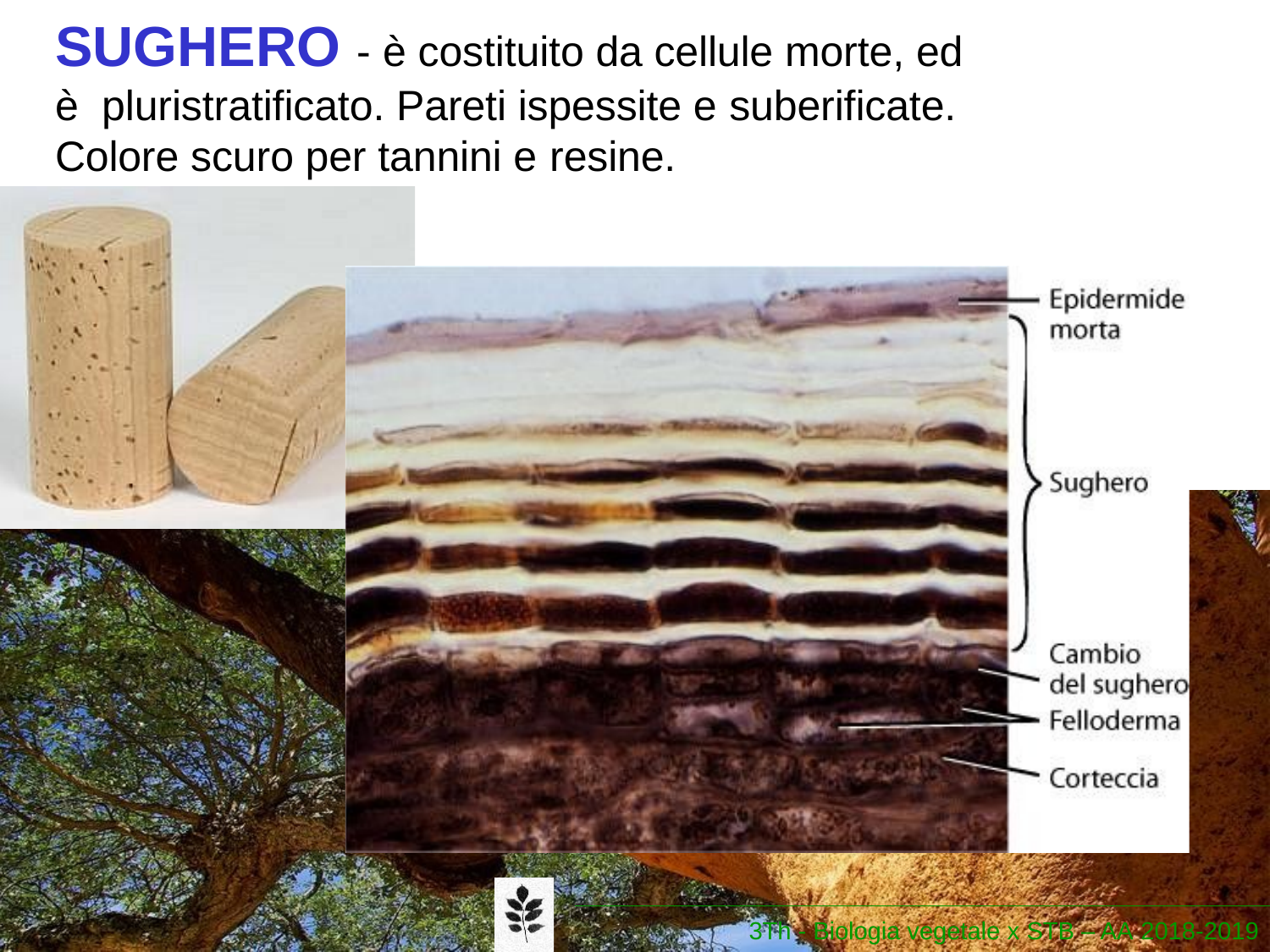

# SUGHERO - è costituito da cellule morte, ed è  pluristratificato. Pareti ispessite e suberificate.
Colore scuro per tannini e resine.

3Th - Biologia vegetale x STB – AA 2018-2019